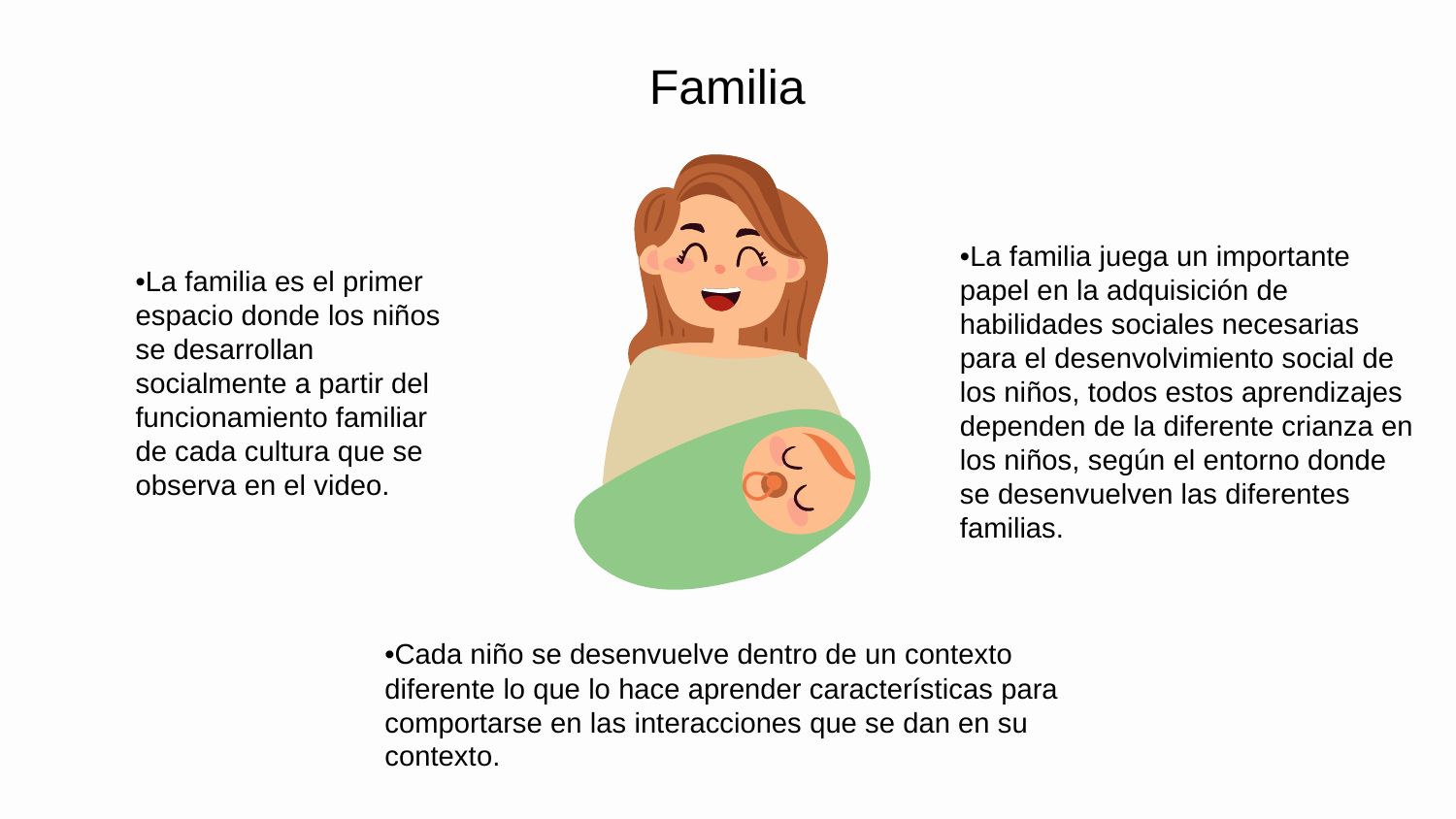

# Familia

•La familia juega un importante papel en la adquisición de habilidades sociales necesarias para el desenvolvimiento social de los niños, todos estos aprendizajes dependen de la diferente crianza en los niños, según el entorno donde se desenvuelven las diferentes familias.
•La familia es el primer espacio donde los niños se desarrollan socialmente a partir del funcionamiento familiar de cada cultura que se observa en el video.
•Cada niño se desenvuelve dentro de un contexto diferente lo que lo hace aprender características para comportarse en las interacciones que se dan en su contexto.